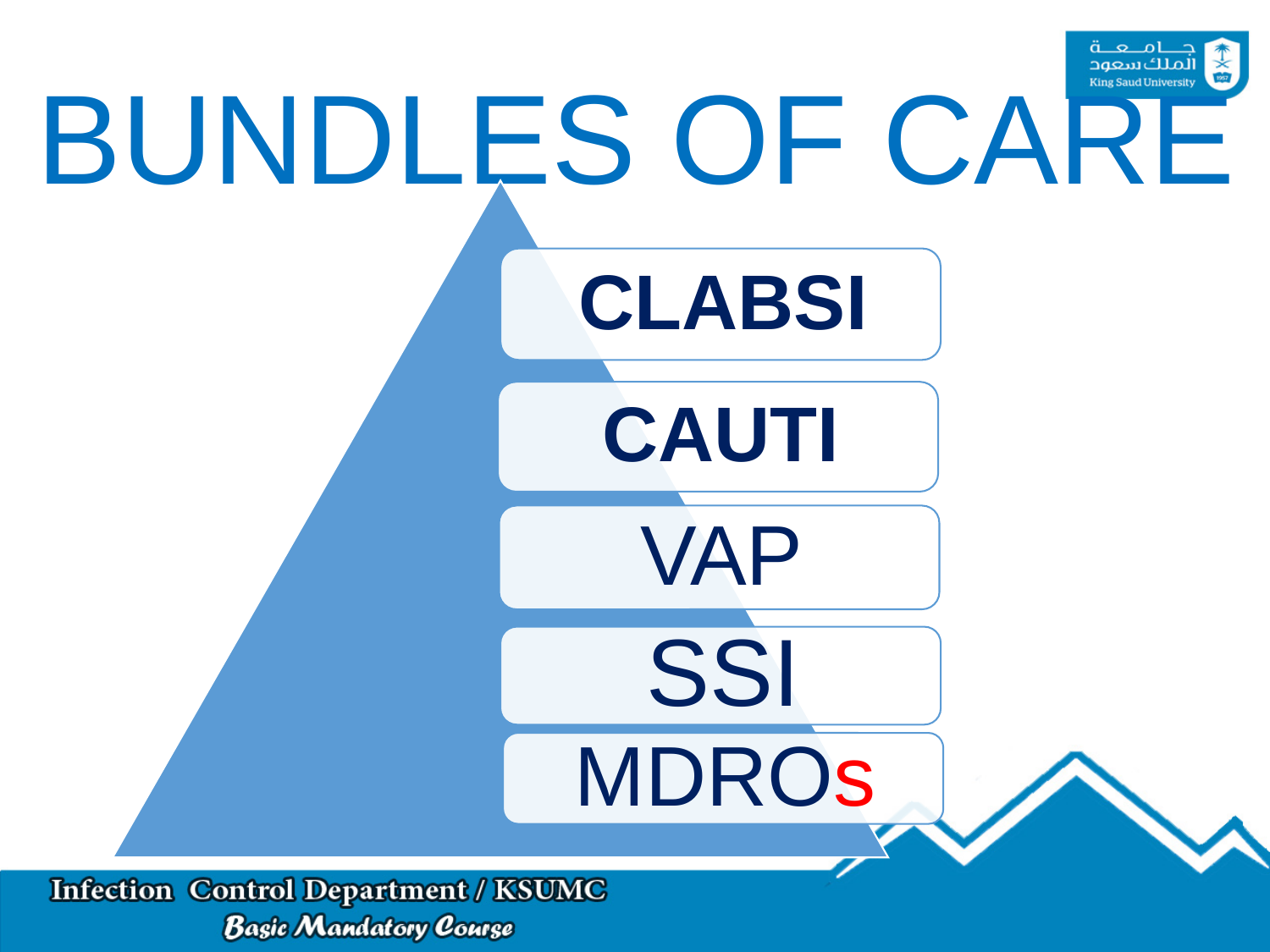

# BUNDLES OF CARE
CLABSI
CAUTI
VAP
SSI
MDROs